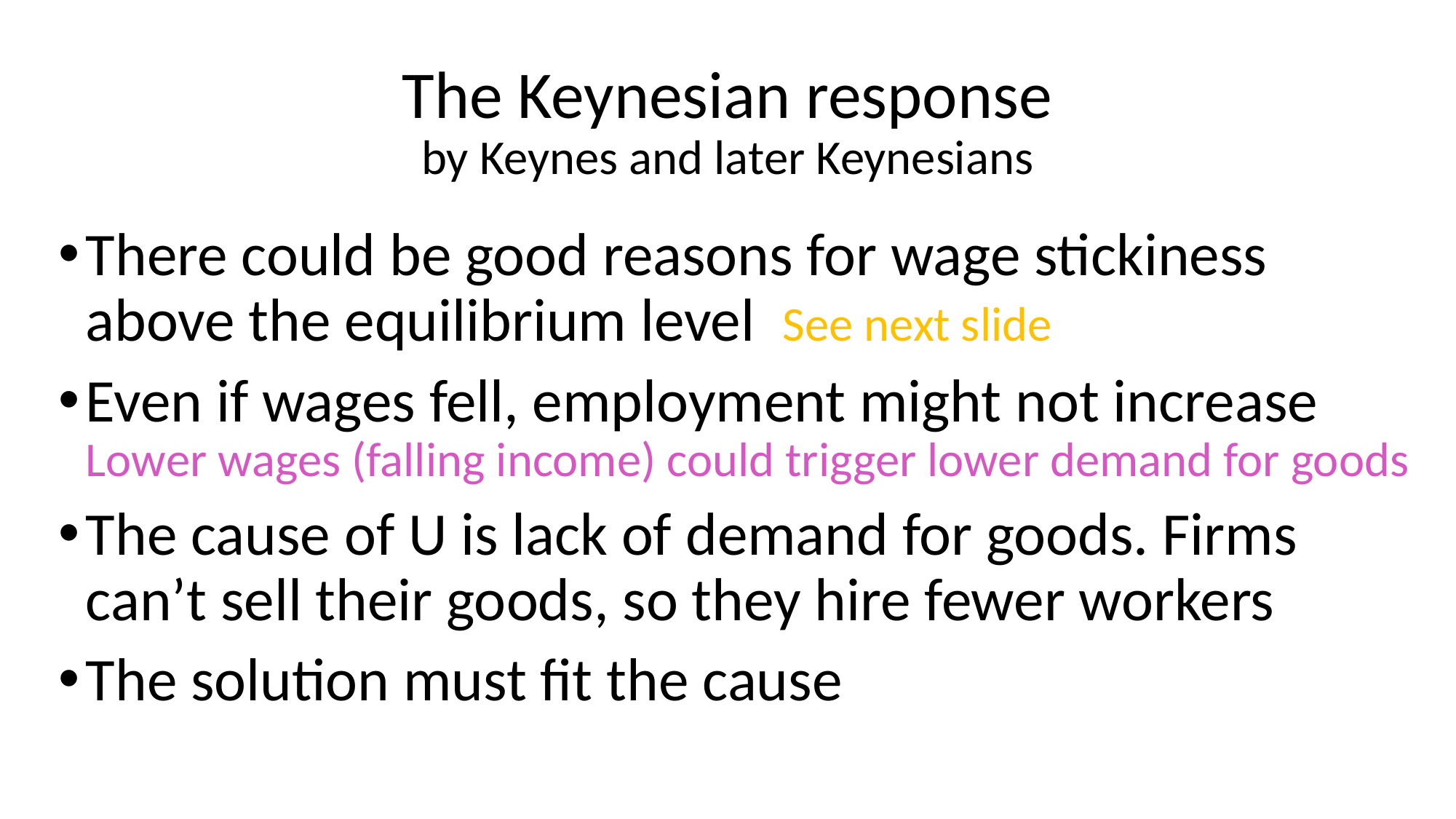

# The Keynesian response by Keynes and later Keynesians
There could be good reasons for wage stickiness above the equilibrium level  See next slide
Even if wages fell, employment might not increase  Lower wages (falling income) could trigger lower demand for goods
The cause of U is lack of demand for goods. Firms can’t sell their goods, so they hire fewer workers
The solution must fit the cause